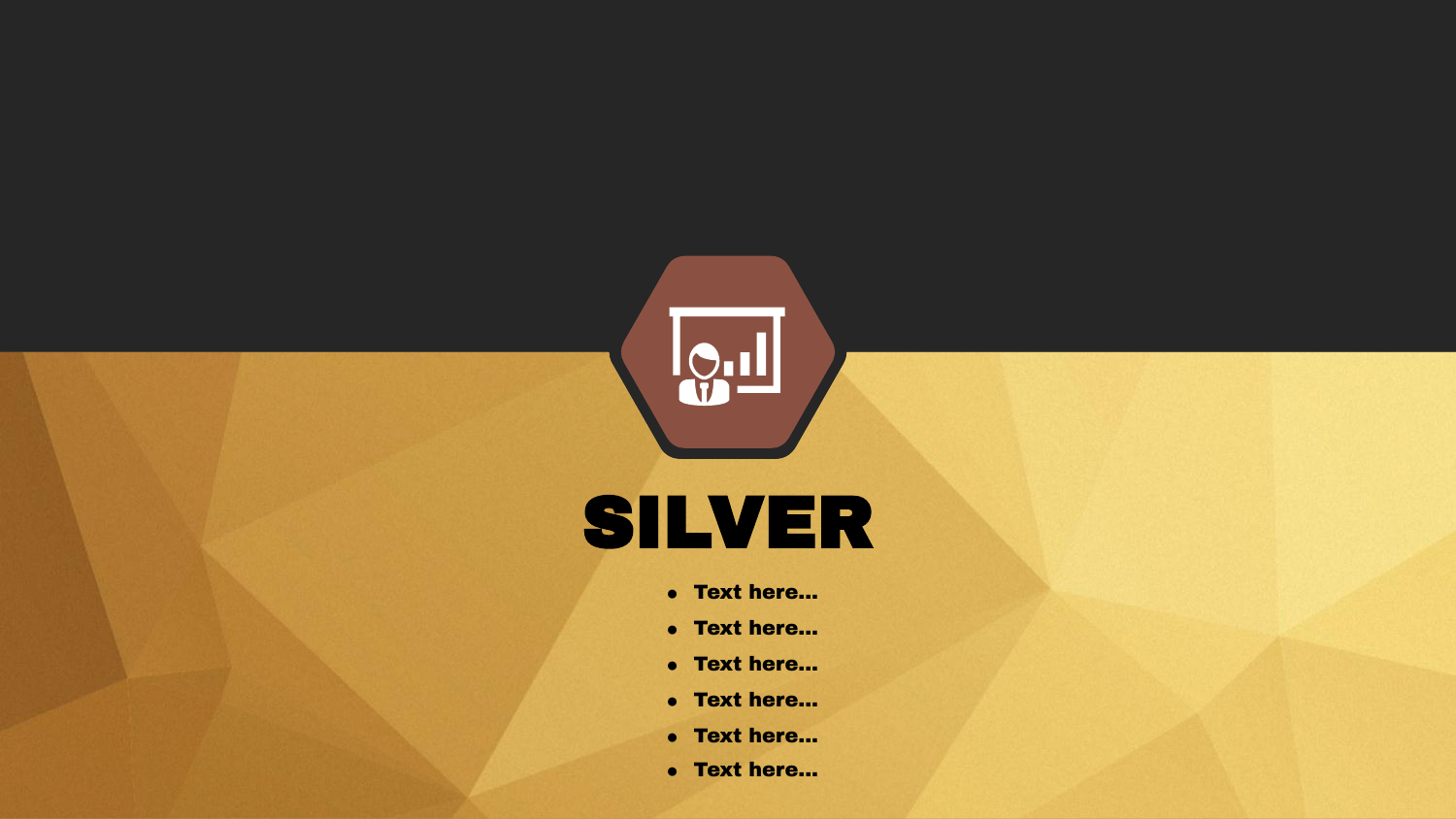

SILVER
Text here...
Text here...
Text here...
Text here...
Text here...
Text here...